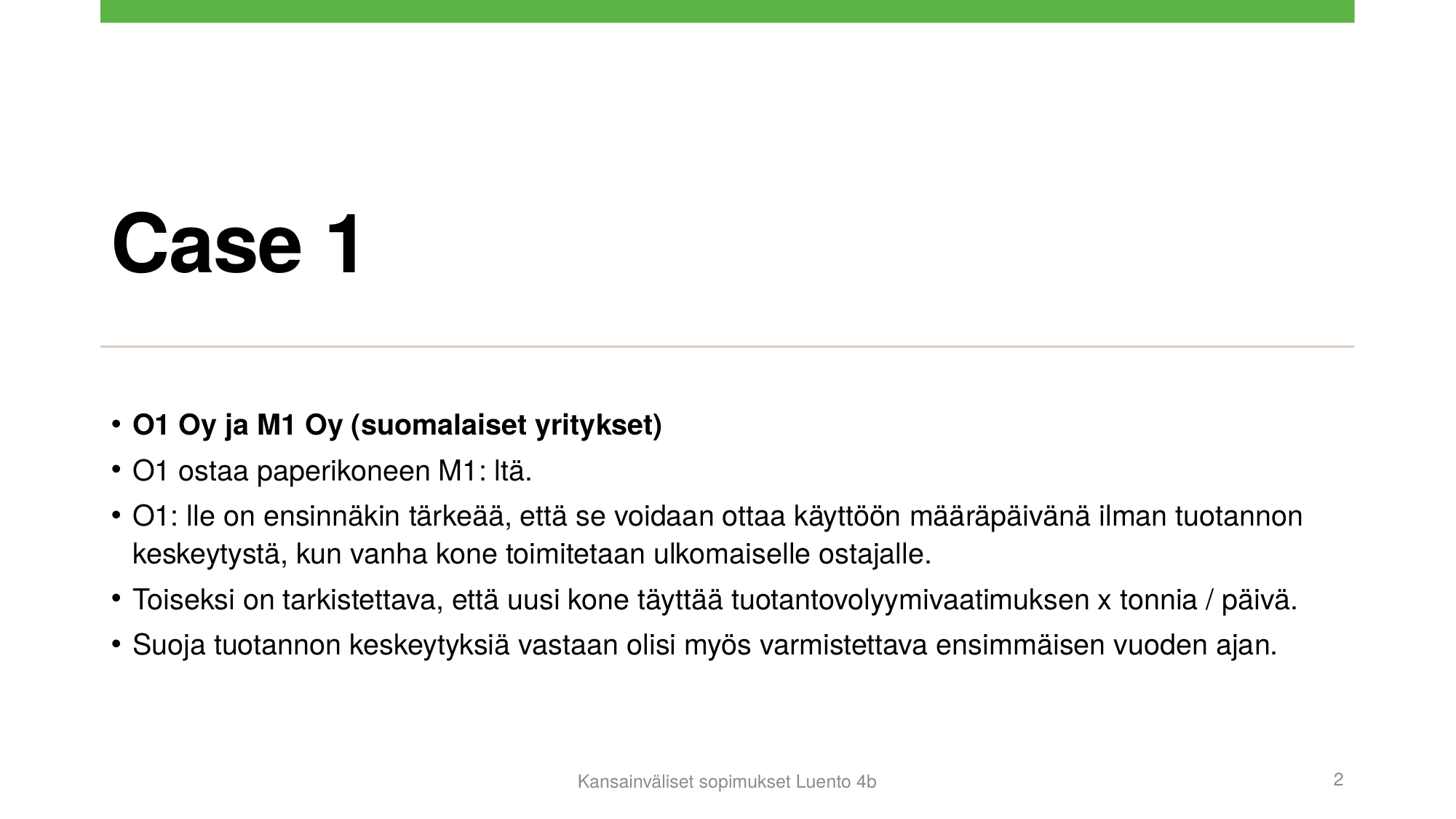

# Case 1

O1 Oy ja M1 Oy (suomalaiset yritykset)
O1 ostaa paperikoneen M1: ltä.
O1: lle on ensinnäkin tärkeää, että se voidaan ottaa käyttöön määräpäivänä ilman tuotannon keskeytystä, kun vanha kone toimitetaan ulkomaiselle ostajalle.
Toiseksi on tarkistettava, että uusi kone täyttää tuotantovolyymivaatimuksen x tonnia / päivä.
Suoja tuotannon keskeytyksiä vastaan ​​olisi myös varmistettava ensimmäisen vuoden ajan.
Kansainväliset sopimukset Luento 4b
2